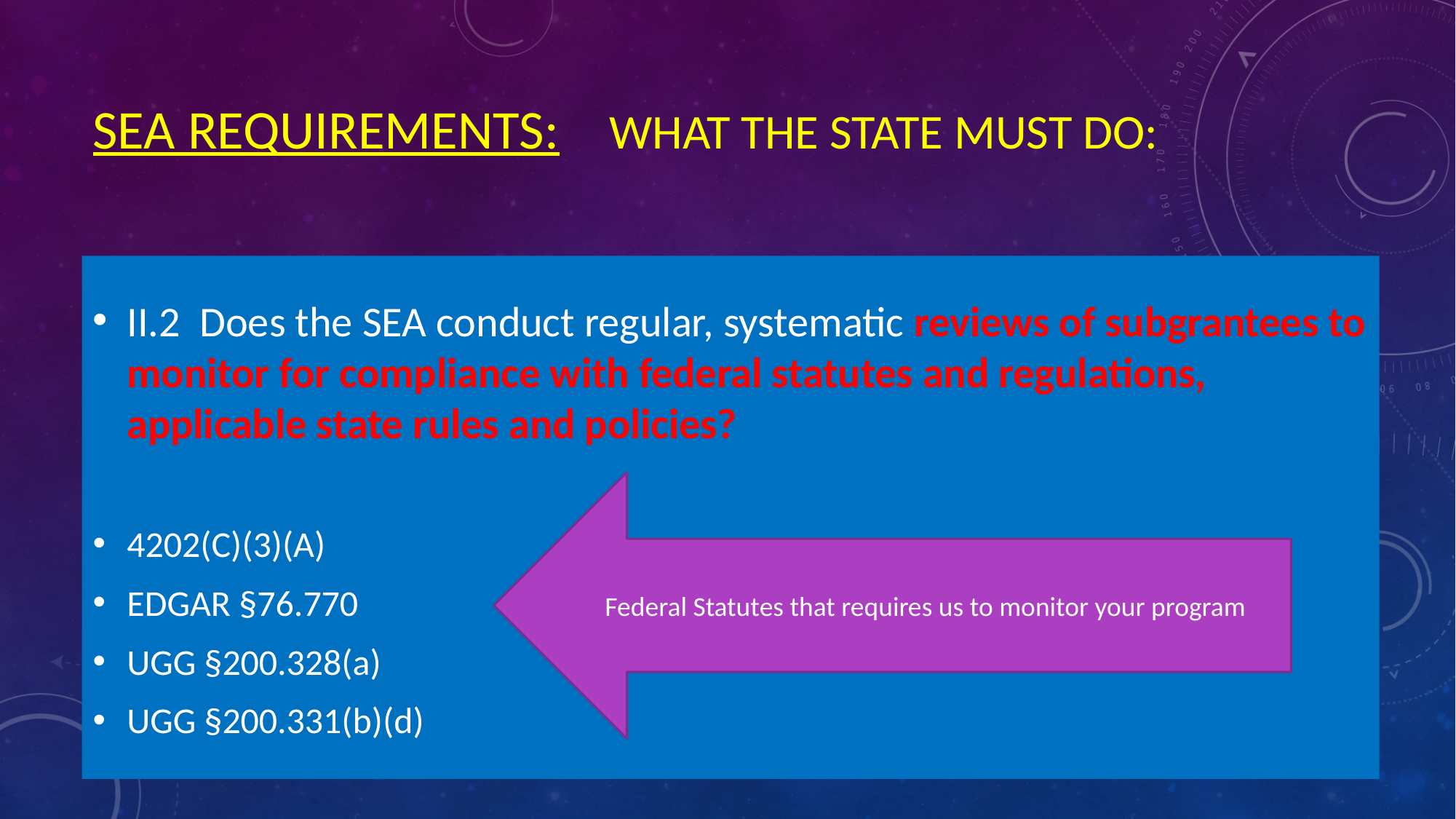

# SEA Requirements:    What the state must do:
II.2  Does the SEA conduct regular, systematic reviews of subgrantees to monitor for compliance with federal statutes and regulations, applicable state rules and policies?

4202(C)(3)(A)
EDGAR §76.770
UGG §200.328(a)
UGG §200.331(b)(d)
Federal Statutes that requires us to monitor your program